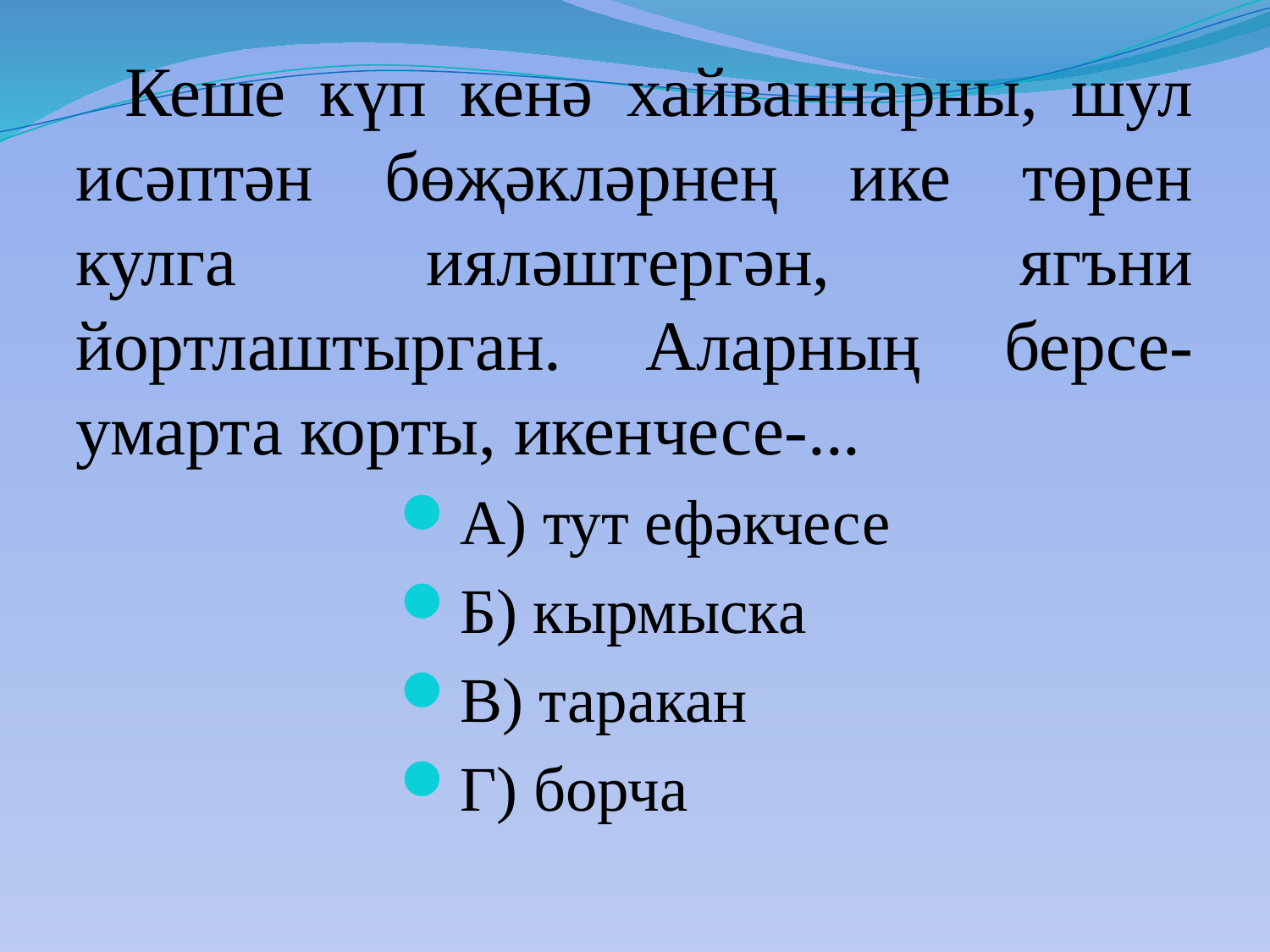

Кеше күп кенә хайваннарны, шул исәптән бөҗәкләрнең ике төрен кулга ияләштергән, ягъни йортлаштырган. Аларның берсе- умарта корты, икенчесе-...
А) тут ефәкчесе
Б) кырмыска
В) таракан
Г) борча